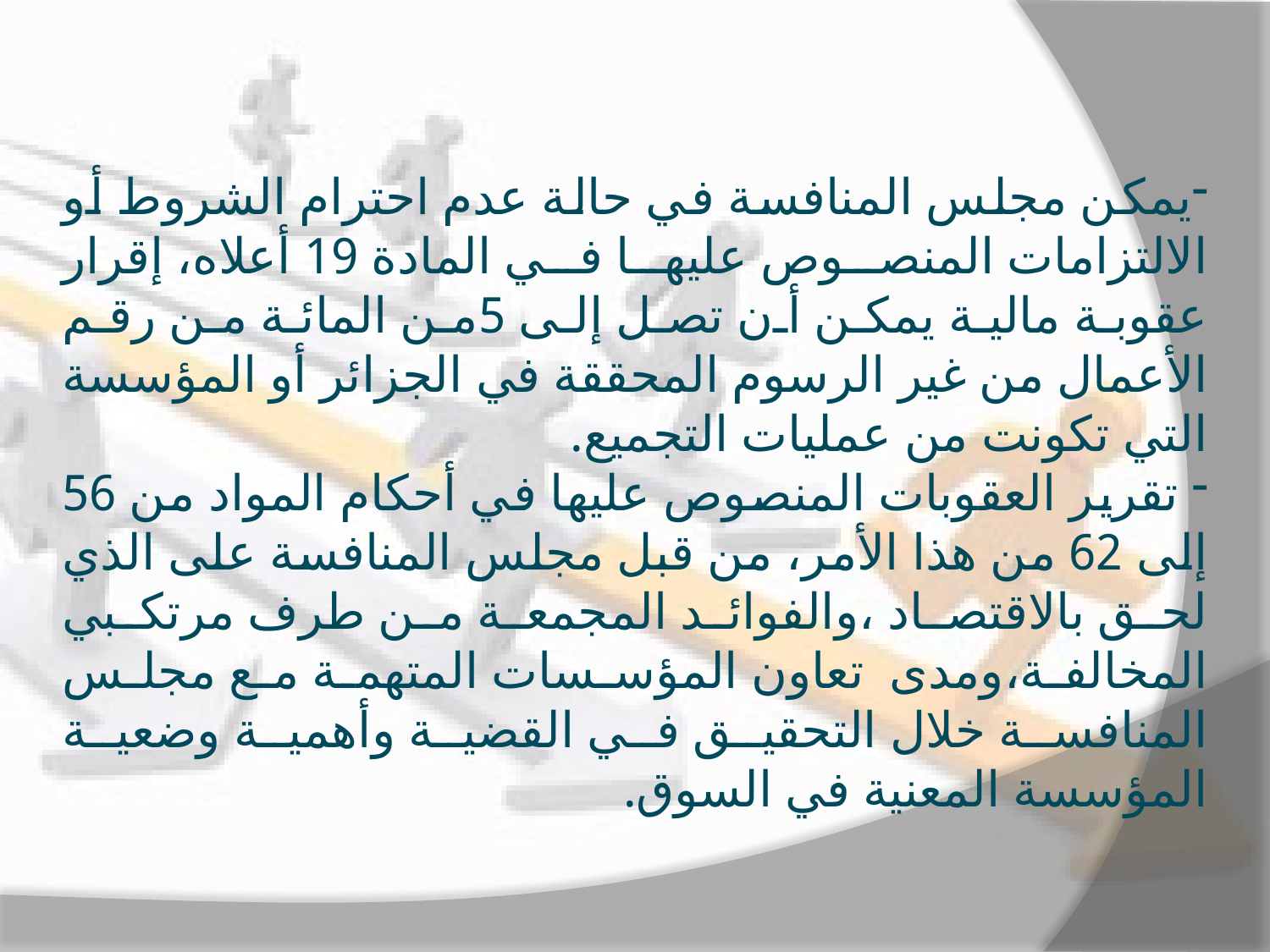

يمكن مجلس المنافسة في حالة عدم احترام الشروط أو الالتزامات المنصوص عليها في المادة 19 أعلاه، إقرار عقوبة مالية يمكن أن تصل إلى 5من المائة من رقم الأعمال من غير الرسوم المحققة في الجزائر أو المؤسسة التي تكونت من عمليات التجميع.
 تقرير العقوبات المنصوص عليها في أحكام المواد من 56 إلى 62 من هذا الأمر، من قبل مجلس المنافسة على الذي لحق بالاقتصاد ،والفوائد المجمعة من طرف مرتكبي المخالفة،ومدى  تعاون المؤسسات المتهمة مع مجلس المنافسة خلال التحقيق في القضية وأهمية وضعية المؤسسة المعنية في السوق.